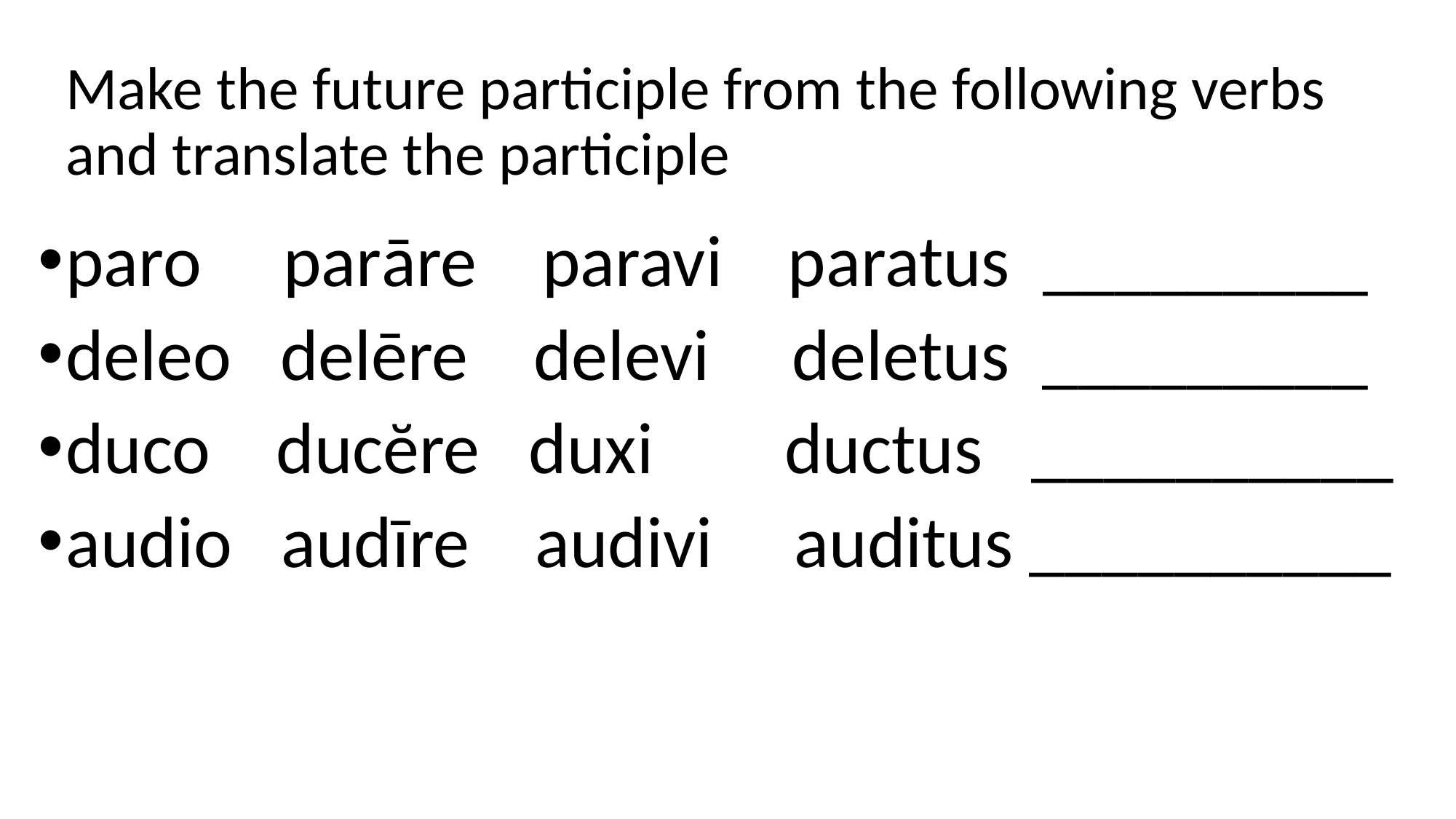

# Make the future participle from the following verbs and translate the participle
paro     parāre    paravi    paratus  _________
deleo   delēre    delevi     deletus  _________
duco    ducĕre   duxi        ductus   __________
audio   audīre    audivi     auditus __________